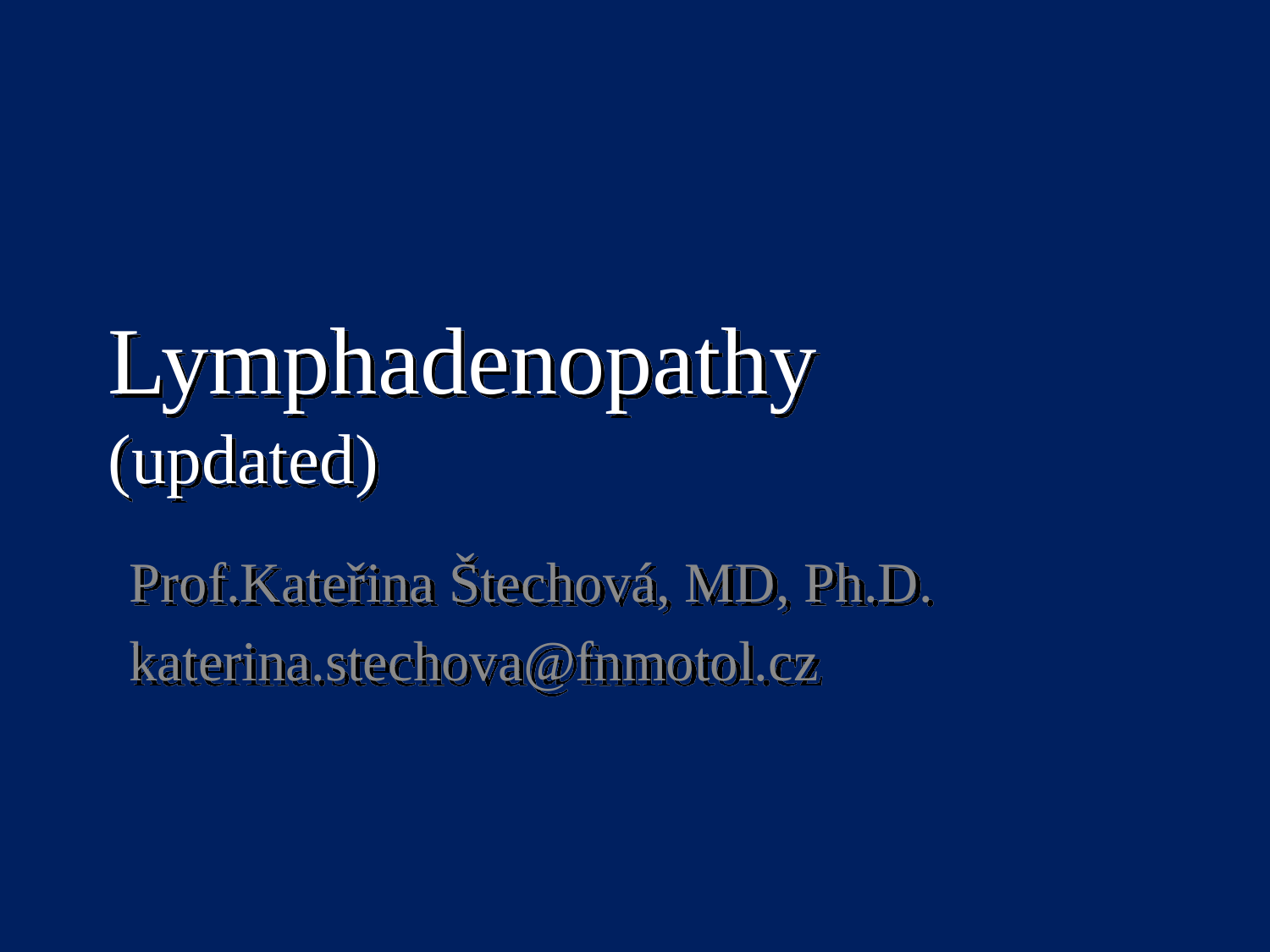

# Lymphadenopathy (updated)
Prof.Kateřina Štechová, MD, Ph.D.
katerina.stechova@fnmotol.cz